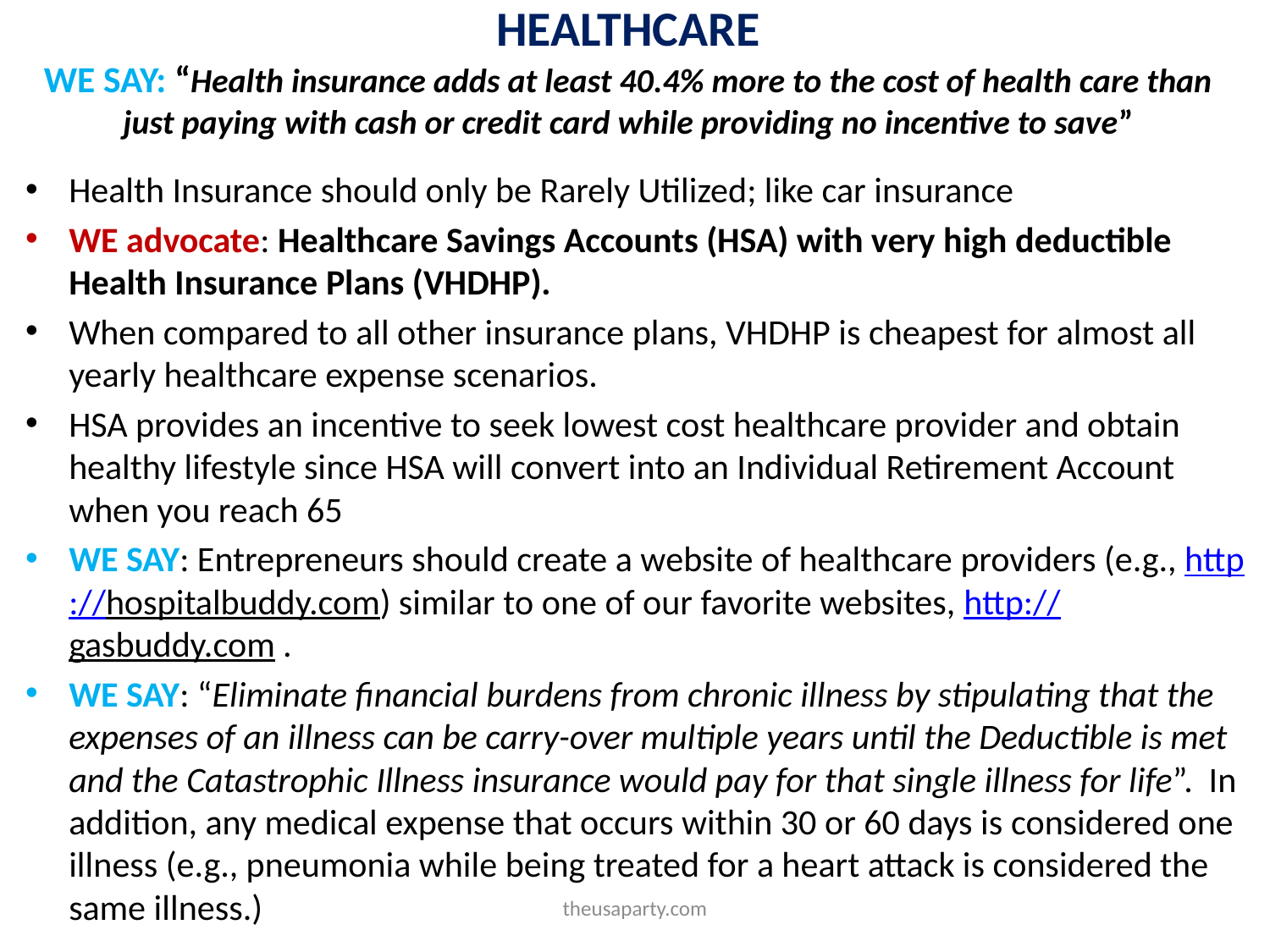

# HEALTHCARE WE SAY: “Health insurance adds at least 40.4% more to the cost of health care than just paying with cash or credit card while providing no incentive to save”
Health Insurance should only be Rarely Utilized; like car insurance
WE advocate: Healthcare Savings Accounts (HSA) with very high deductible Health Insurance Plans (VHDHP).
When compared to all other insurance plans, VHDHP is cheapest for almost all yearly healthcare expense scenarios.
HSA provides an incentive to seek lowest cost healthcare provider and obtain healthy lifestyle since HSA will convert into an Individual Retirement Account when you reach 65
WE SAY: Entrepreneurs should create a website of healthcare providers (e.g., http://hospitalbuddy.com) similar to one of our favorite websites, http://gasbuddy.com .
WE SAY: “Eliminate financial burdens from chronic illness by stipulating that the expenses of an illness can be carry-over multiple years until the Deductible is met and the Catastrophic Illness insurance would pay for that single illness for life”.  In addition, any medical expense that occurs within 30 or 60 days is considered one illness (e.g., pneumonia while being treated for a heart attack is considered the same illness.)
theusaparty.com